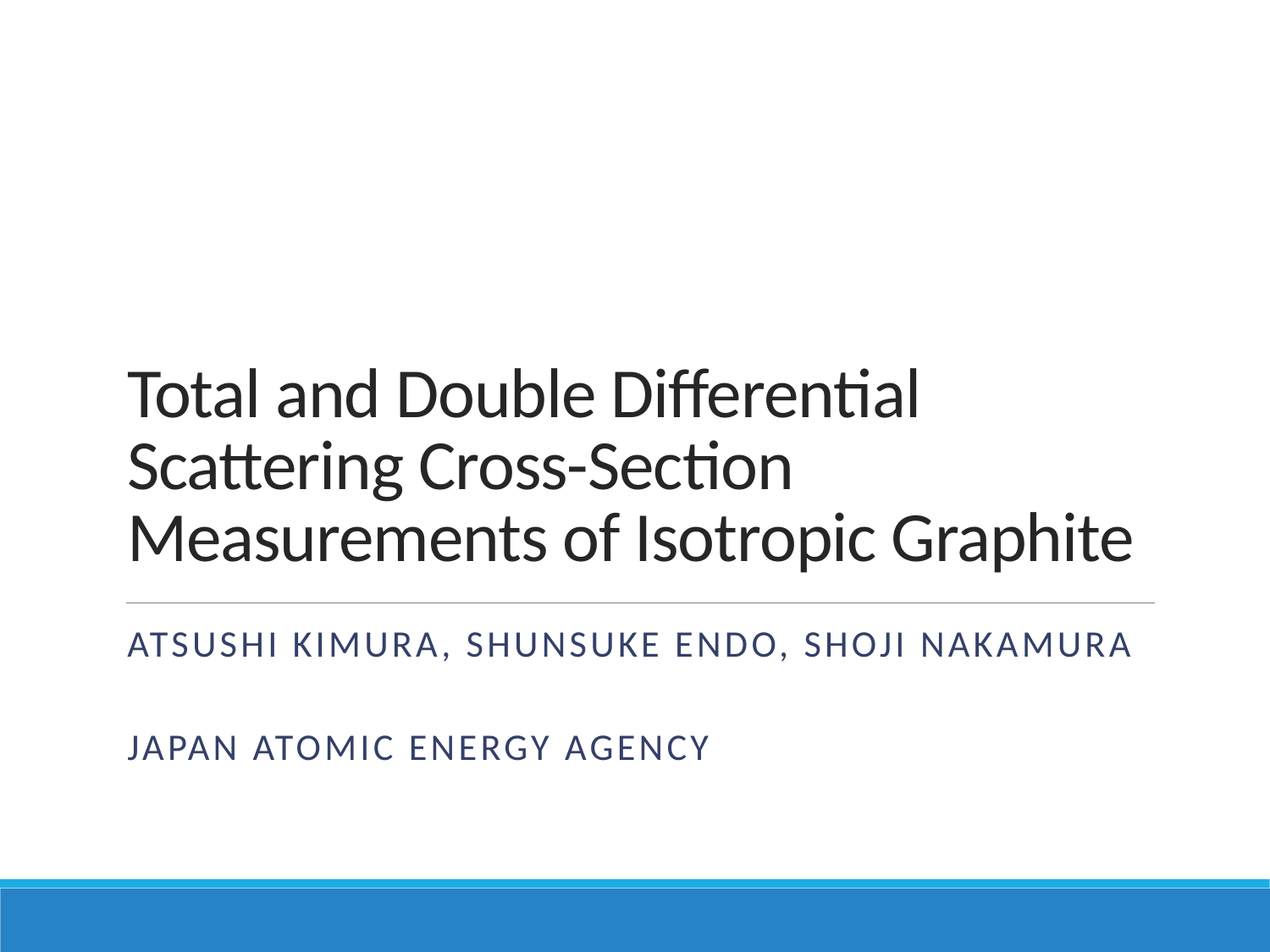

# Total and Double Differential Scattering Cross-Section Measurements of Isotropic Graphite
Atsushi Kimura, Shunsuke Endo, Shoji Nakamura
Japan Atomic Energy Agency